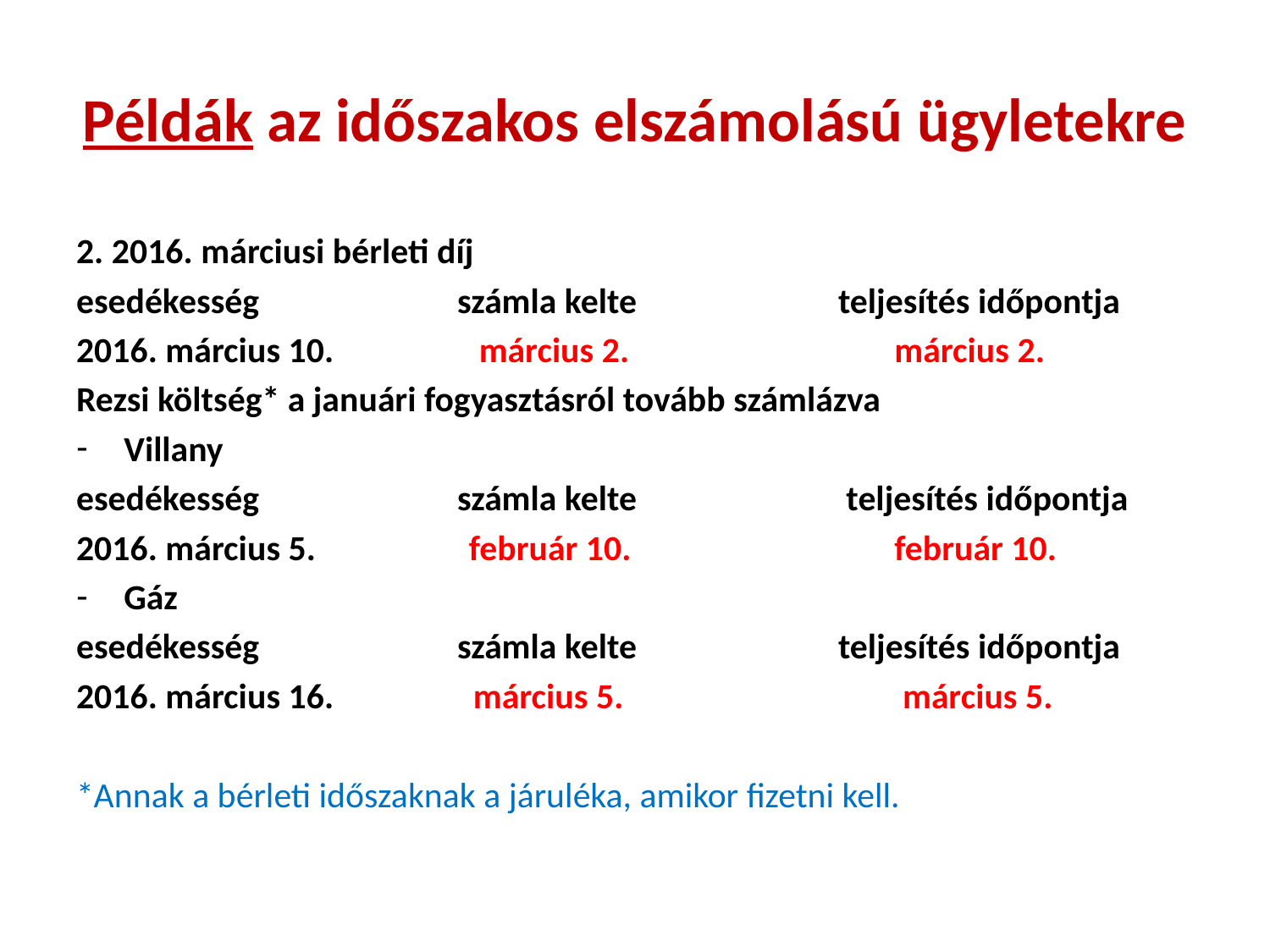

# Példák az időszakos elszámolású ügyletekre
2. 2016. márciusi bérleti díj
esedékesség		számla kelte		teljesítés időpontja
2016. március 10.                  március 2. 		       március 2.
Rezsi költség* a januári fogyasztásról tovább számlázva
Villany
esedékesség		számla kelte		 teljesítés időpontja
2016. március 5.                   február 10.		       február 10.
Gáz
esedékesség		számla kelte		teljesítés időpontja
2016. március 16. 	  március 5. 		        március 5.

*Annak a bérleti időszaknak a járuléka, amikor fizetni kell.